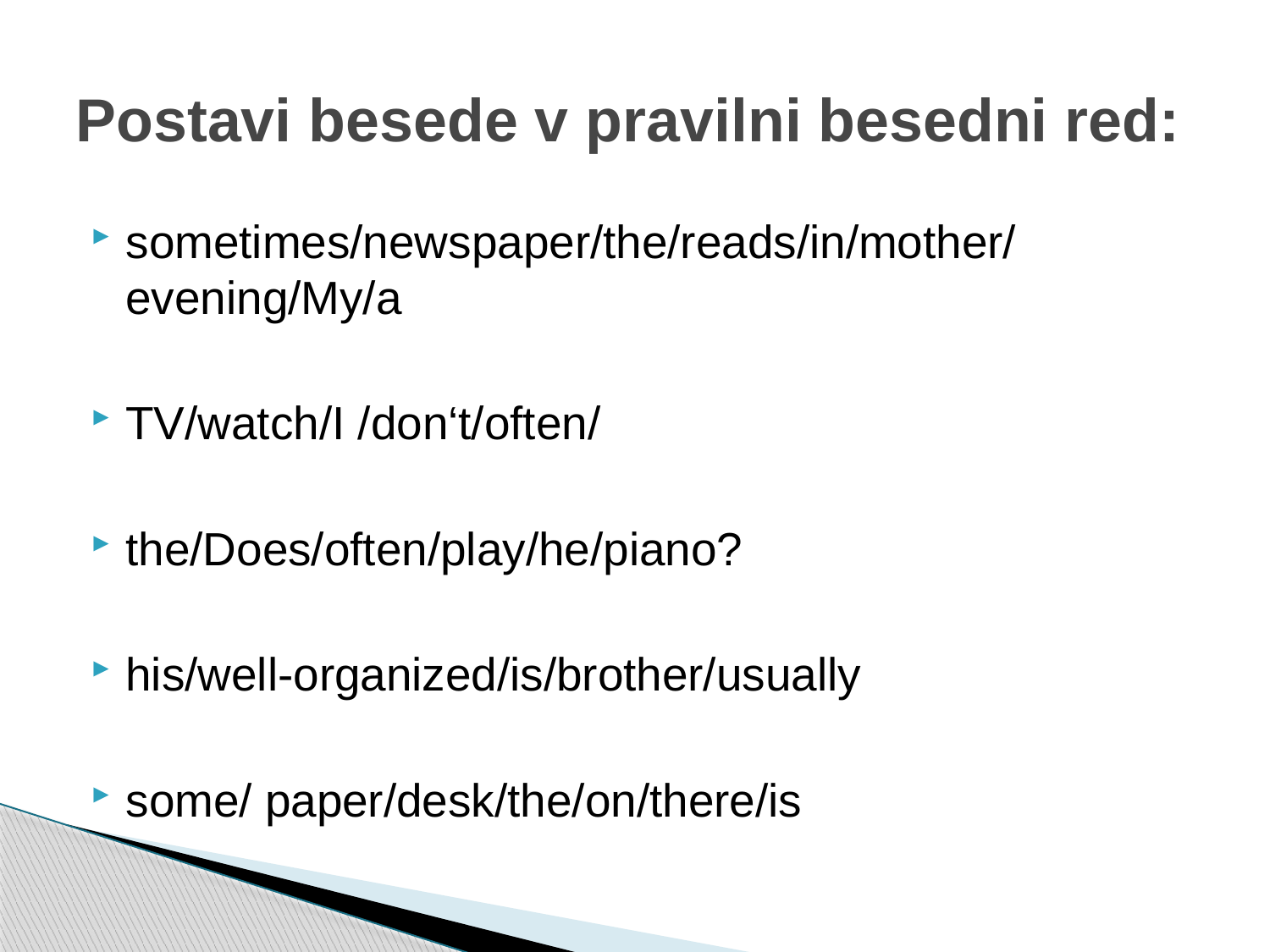

# Postavi besede v pravilni besedni red:
sometimes/newspaper/the/reads/in/mother/evening/My/a

TV/watch/I /don‘t/often/

the/Does/often/play/he/piano?

his/well-organized/is/brother/usually

some/ paper/desk/the/on/there/is